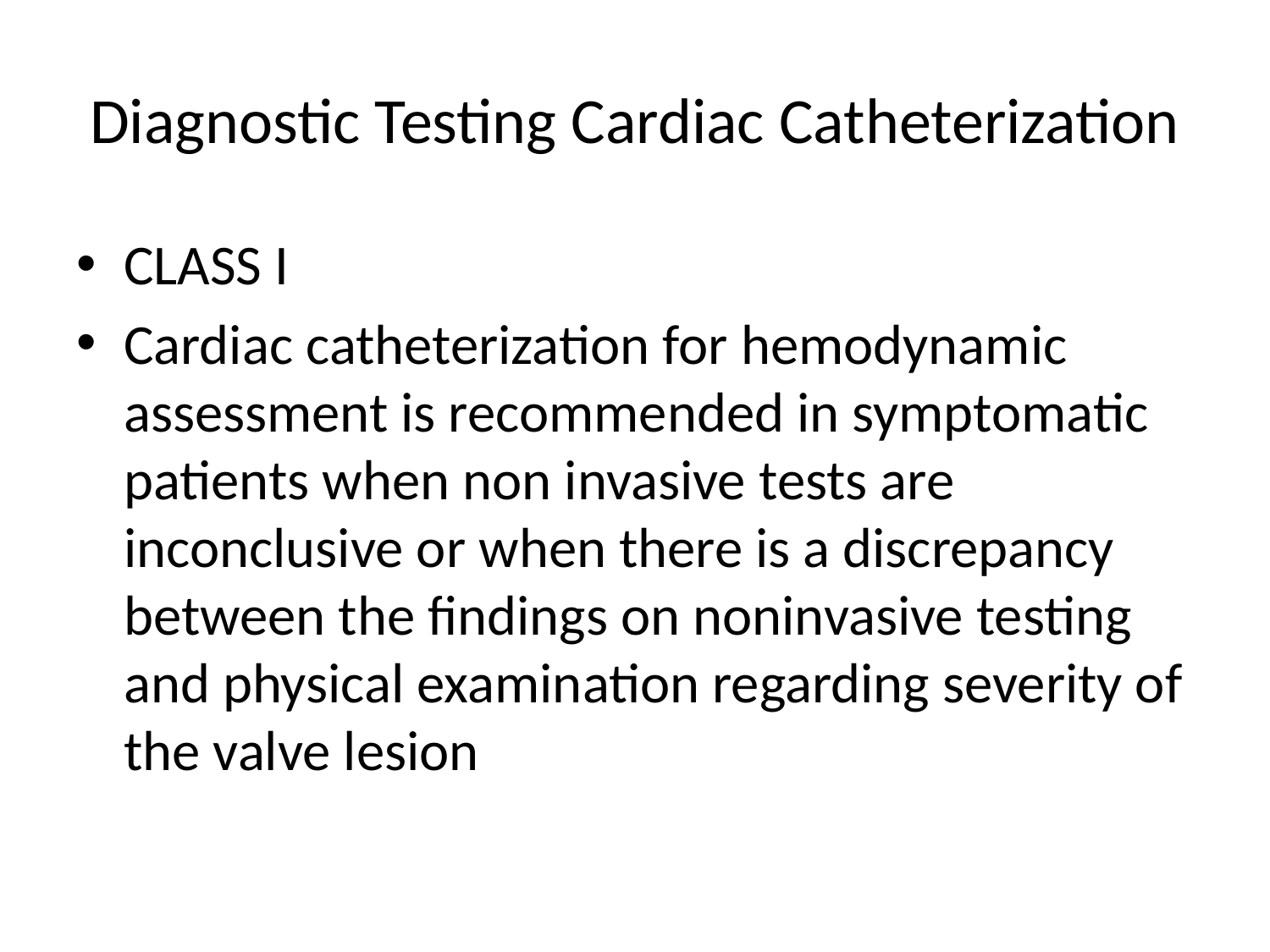

# Diagnostic Testing Cardiac Catheterization
CLASS I
Cardiac catheterization for hemodynamic assessment is recommended in symptomatic patients when non invasive tests are inconclusive or when there is a discrepancy between the findings on noninvasive testing and physical examination regarding severity of the valve lesion